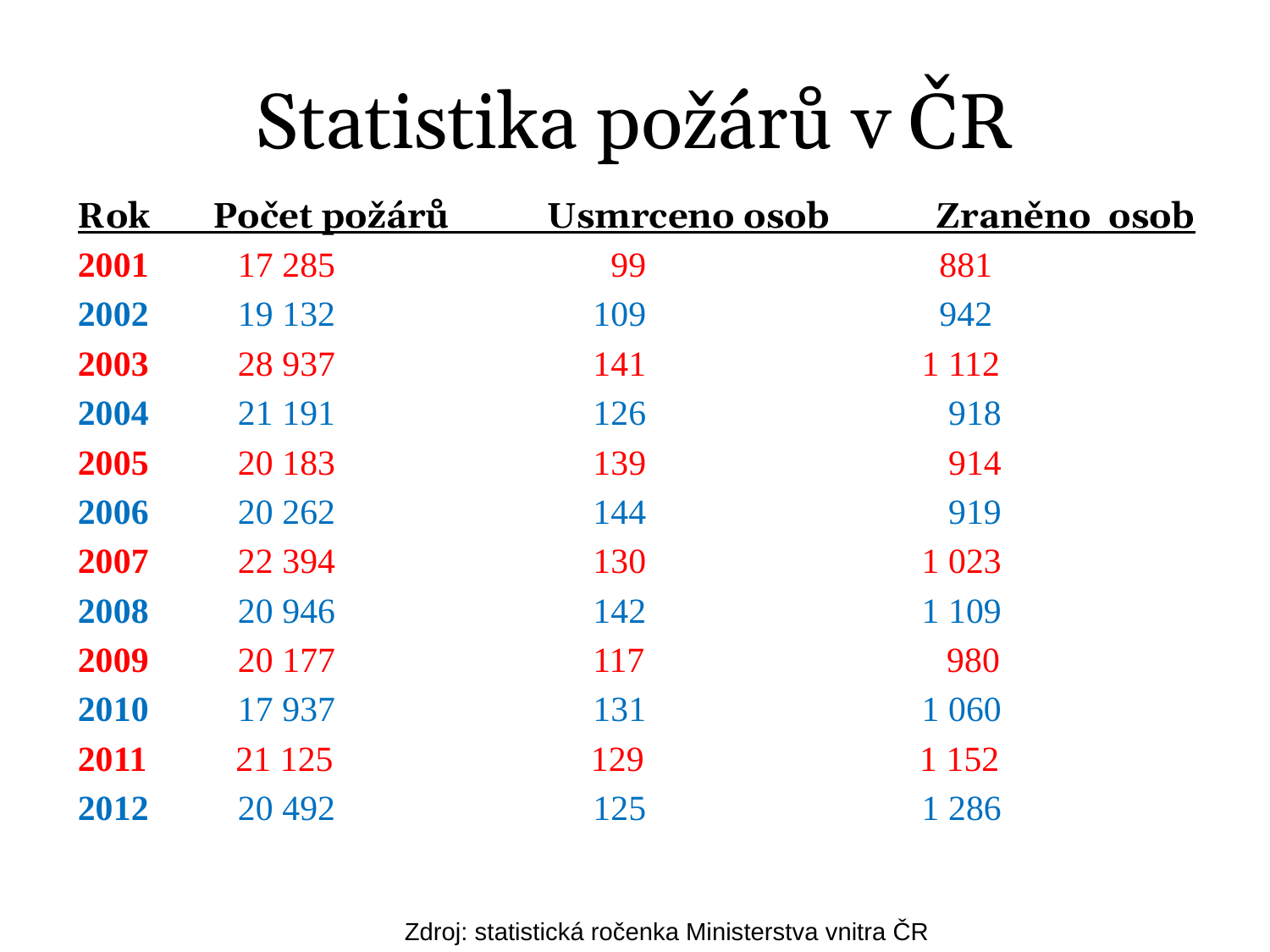

# Statistika požárů v ČR
Rok       Počet požárů           Usmrceno osob            Zraněno  osob
2001          17 285                               99                                 881
2002          19 132                             109                                 942
2003          28 937                             141                               1 112
2004          21 191                             126                                  918
2005          20 183                             139                                  914
2006          20 262                             144                                  919
2007          22 394                             130                               1 023
2008          20 946                             142                               1 109
2009          20 177                             117                                  980
2010          17 937                             131                               1 060
2011          21 125                             129                               1 152
2012          20 492                             125                               1 286

Zdroj: statistická ročenka Ministerstva vnitra ČR